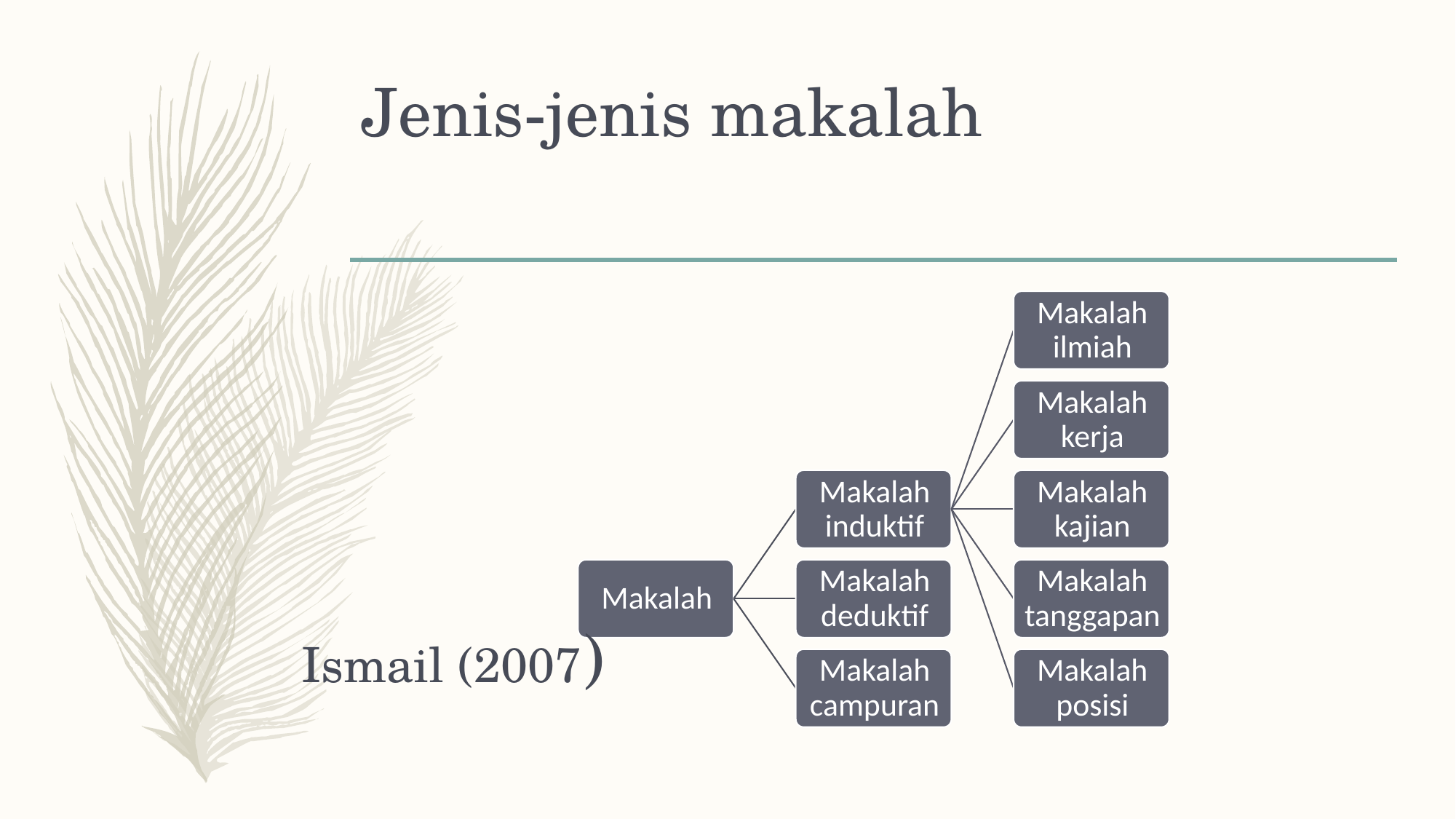

# Jenis-jenis makalah
Makalah

Makalah induktif

Makalah ilmiah

Makalah kerja

Makalah kajian

Makalah tanggapan

Makalah posisi

Makalah deduktif

Makalah campuran
Ismail (2007)